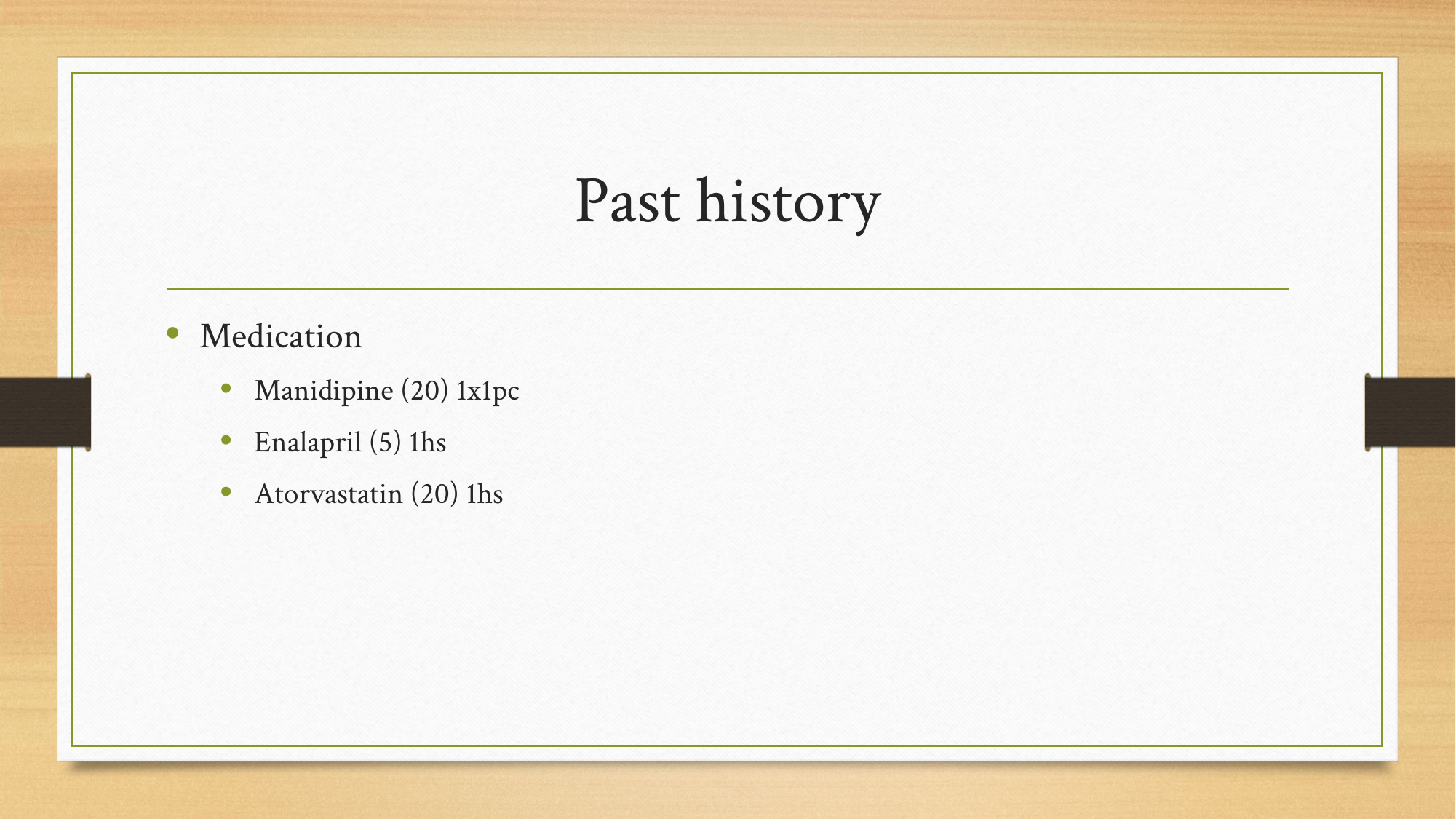

# Past history
Medication
Manidipine (20) 1x1pc
Enalapril (5) 1hs
Atorvastatin (20) 1hs